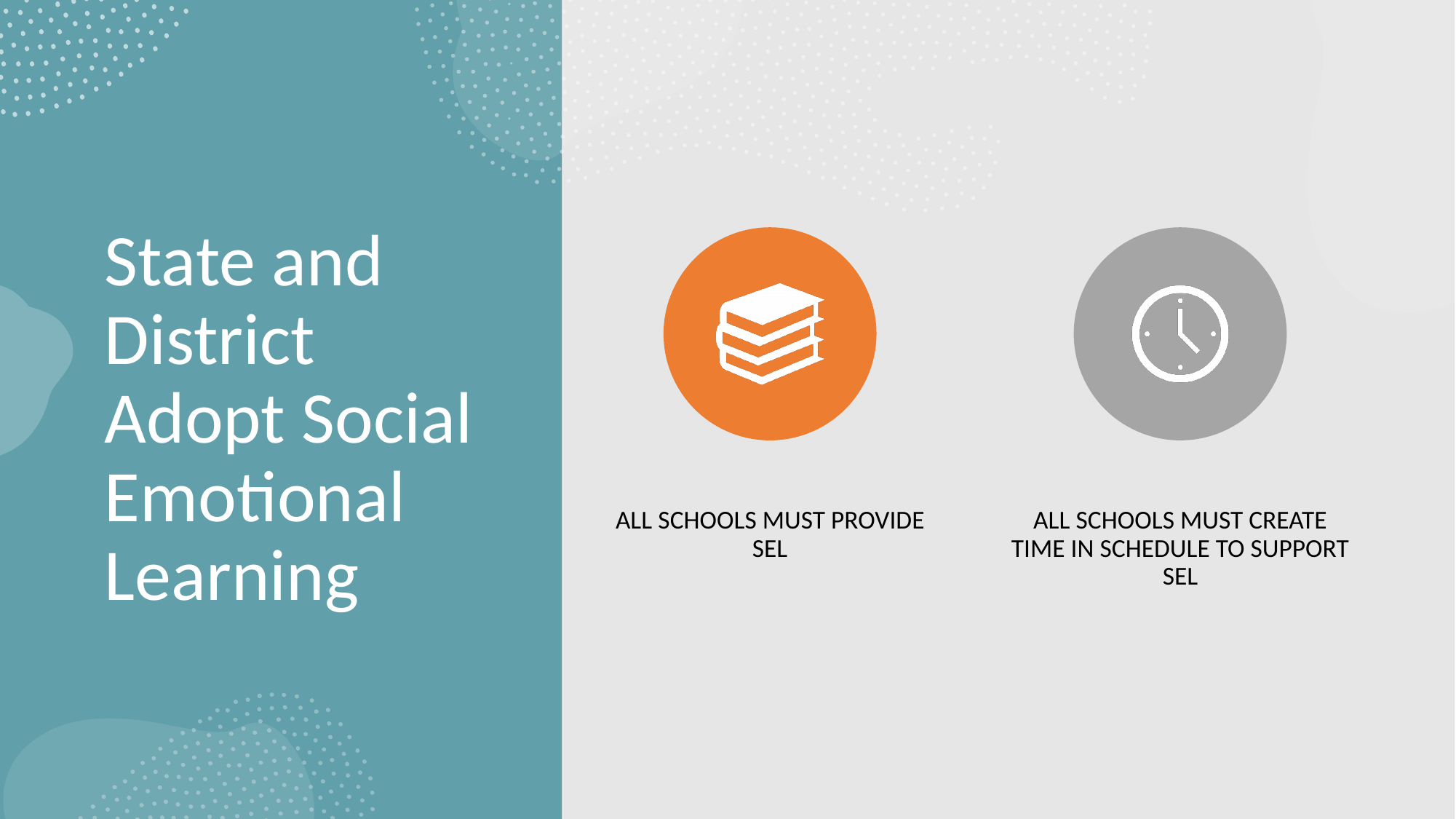

All schools must provide SEL
All schools must create time in schedule to support SEL
# State and District Adopt Social Emotional Learning